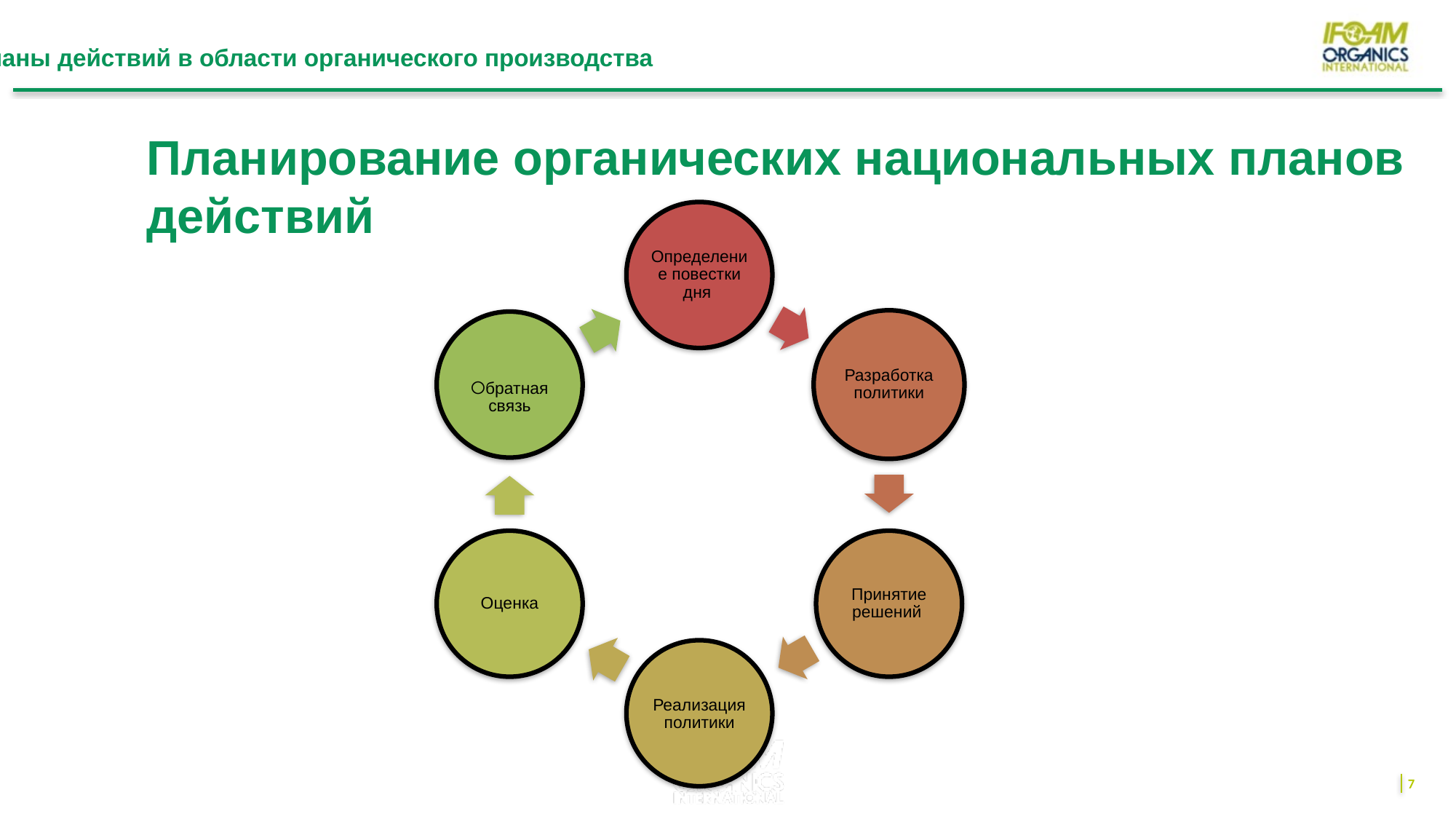

Национальные планы действий в области органического производства
Планирование органических национальных планов действий
Определение повестки дня

Разработка политики

Принятие решений

Реализация политики

Оценка

Oбратная связь